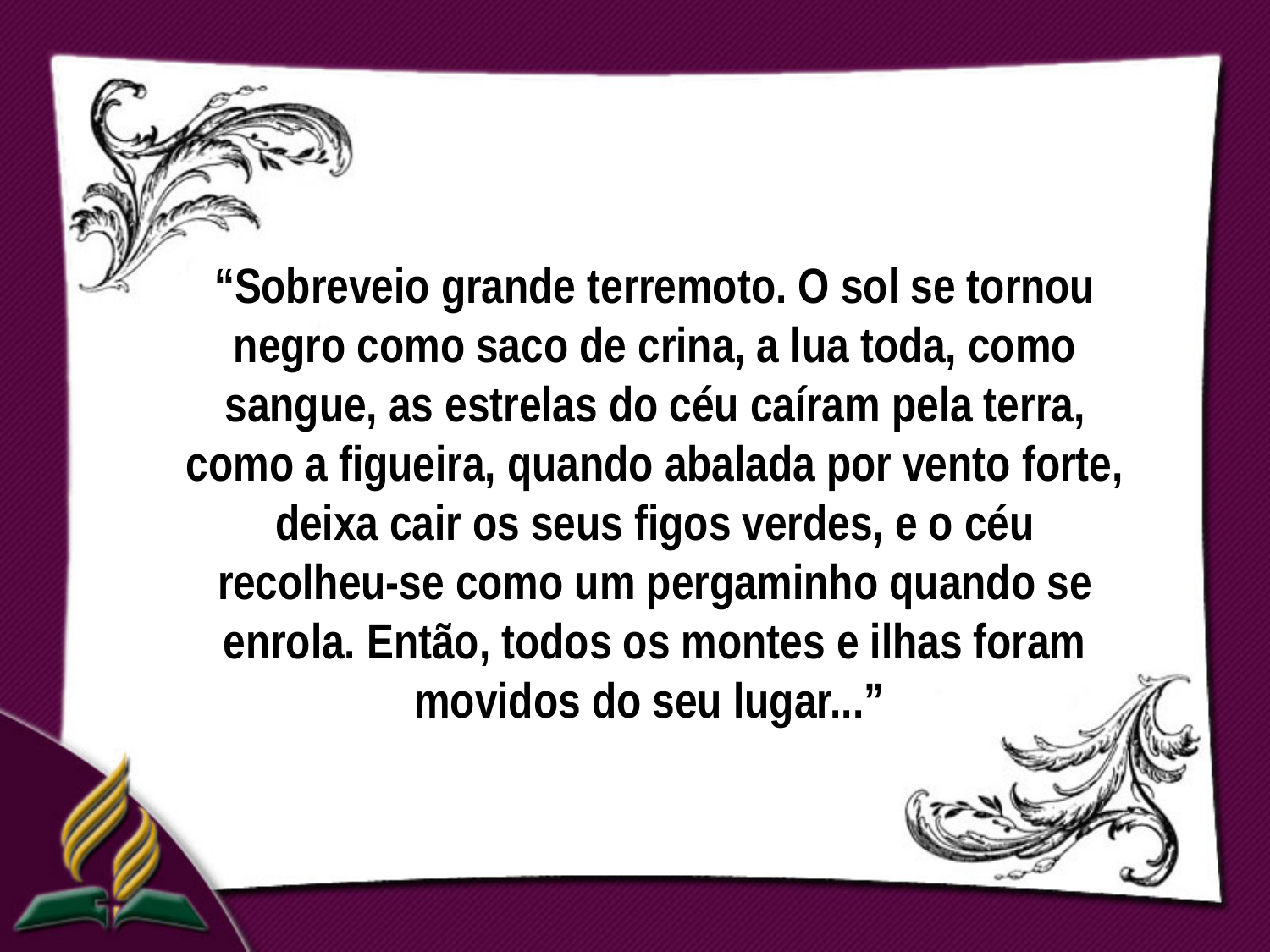

“Sobreveio grande terremoto. O sol se tornou negro como saco de crina, a lua toda, como sangue, as estrelas do céu caíram pela terra, como a figueira, quando abalada por vento forte, deixa cair os seus figos verdes, e o céu recolheu-se como um pergaminho quando se enrola. Então, todos os montes e ilhas foram movidos do seu lugar...”